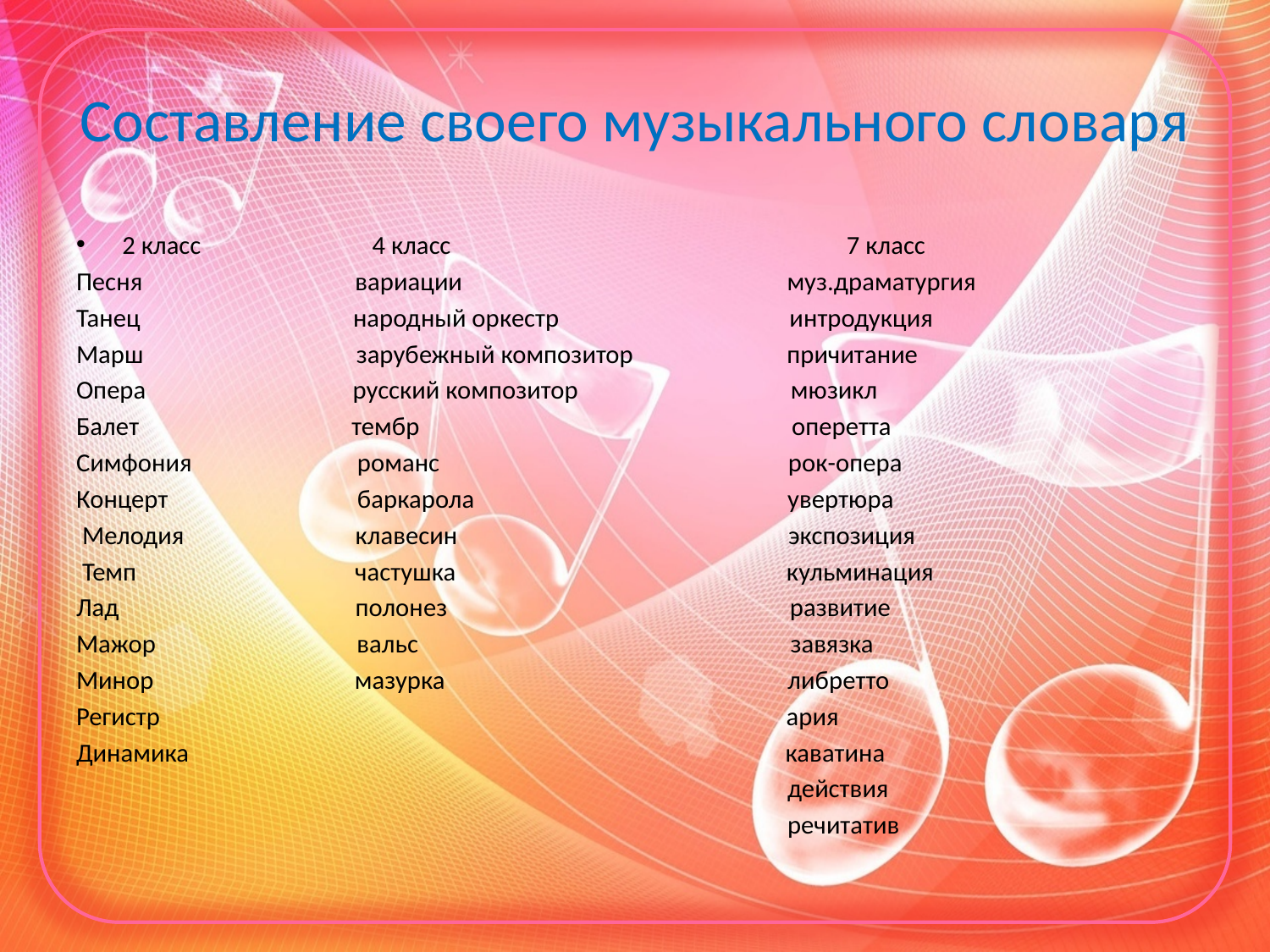

# Составление своего музыкального словаря
2 класс                             4 класс                                                                   7 класс
Песня                                    вариации                                                       муз.драматургия
Танец                                    народный оркестр                                       интродукция
Марш                                    зарубежный композитор                          причитание
Опера                                   русский композитор                                    мюзикл
Балет                                    тембр                                                               оперетта
Симфония                            романс                                                           рок-опера
Концерт                                баркарола                                                     увертюра
 Мелодия                             клавесин                                                        экспозиция
 Темп                                     частушка                                                        кульминация
Лад                                        полонез                                                          развитие
Мажор                                  вальс                                                               завязка
Минор                                  мазурка                                                          либретто
Регистр                                                                                                          ария
Динамика                                                                                                     каватина
                                                                                                                        действия
                                                                                                                        речитатив